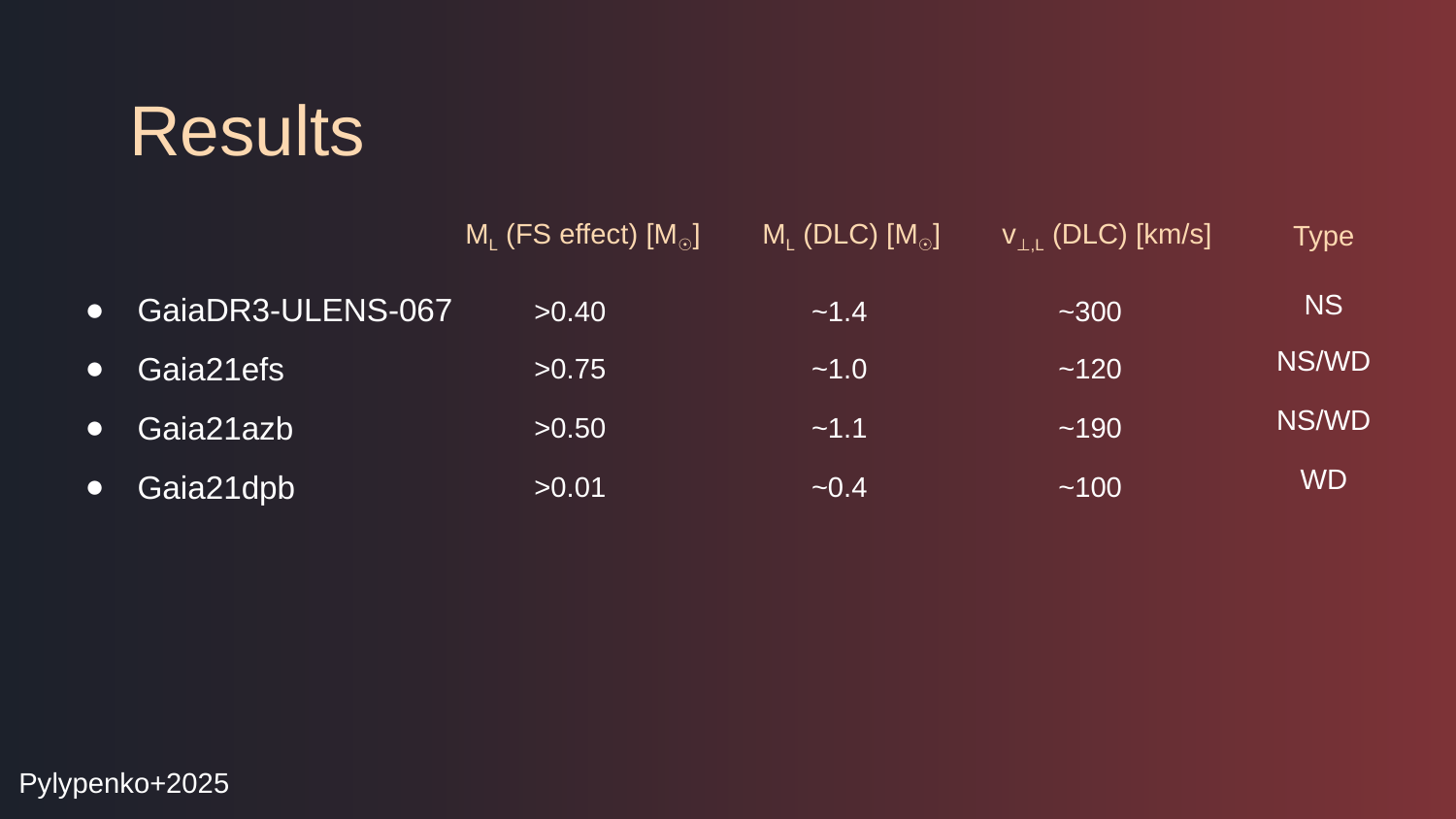

# Results
ML (FS effect) [M☉]
ML (DLC) [M☉]
v⊥,L (DLC) [km/s]
Type
GaiaDR3-ULENS-067
Gaia21efs
Gaia21azb
Gaia21dpb
NS
>0.40
~1.4
~300
NS/WD
>0.75
~1.0
~120
NS/WD
>0.50
~1.1
~190
WD
>0.01
~0.4
~100
Pylypenko+2025